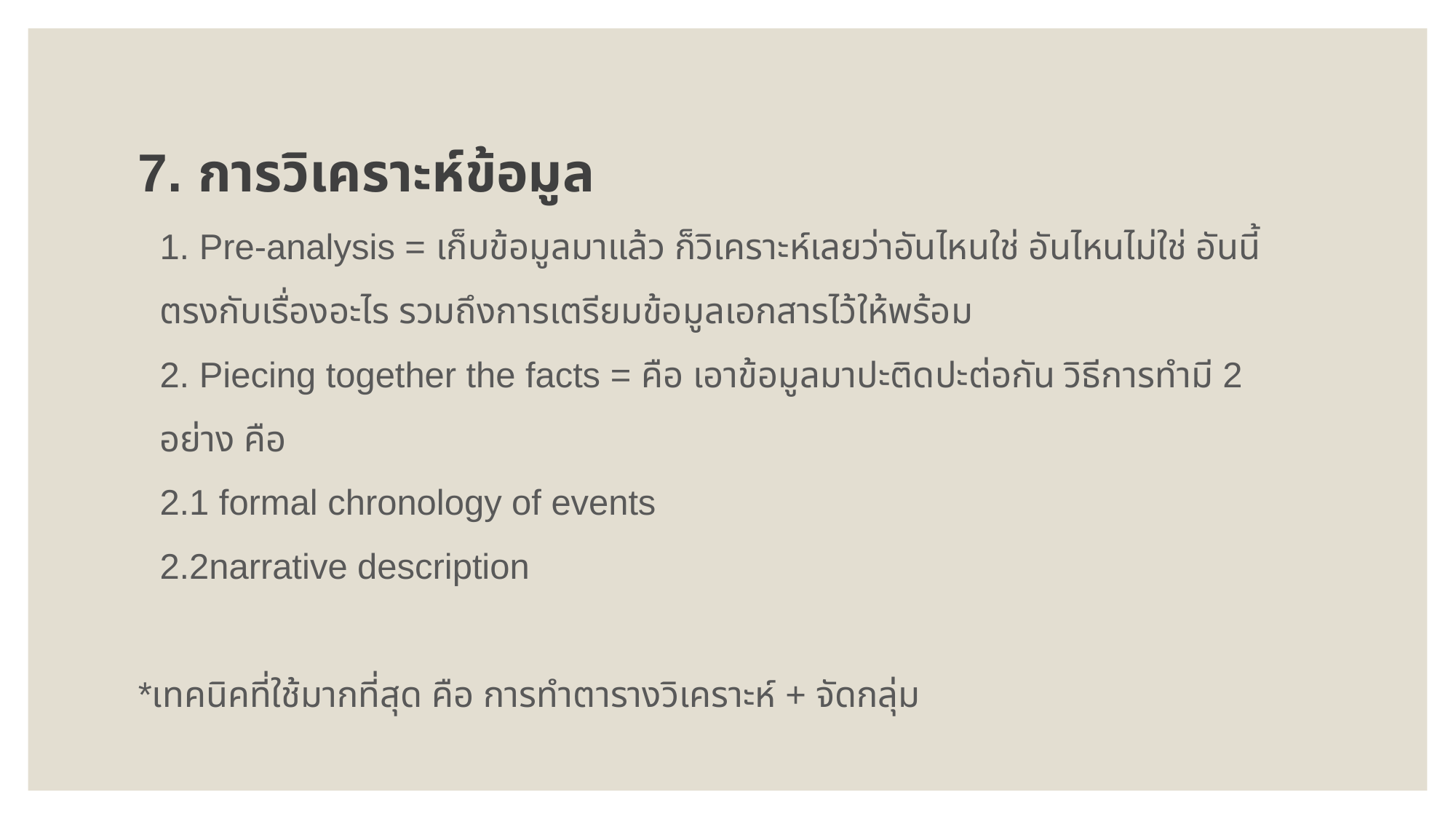

7. การวิเคราะห์ข้อมูล
		1. Pre-analysis = เก็บข้อมูลมาแล้ว ก็วิเคราะห์เลยว่าอันไหนใช่ อันไหนไม่ใช่ อันนี้ตรงกับเรื่องอะไร รวมถึงการเตรียมข้อมูลเอกสารไว้ให้พร้อม
		2. Piecing together the facts = คือ เอาข้อมูลมาปะติดปะต่อกัน วิธีการทำมี 2 อย่าง คือ
		2.1 formal chronology of events
		2.2narrative description

*เทคนิคที่ใช้มากที่สุด คือ การทำตารางวิเคราะห์ + จัดกลุ่ม